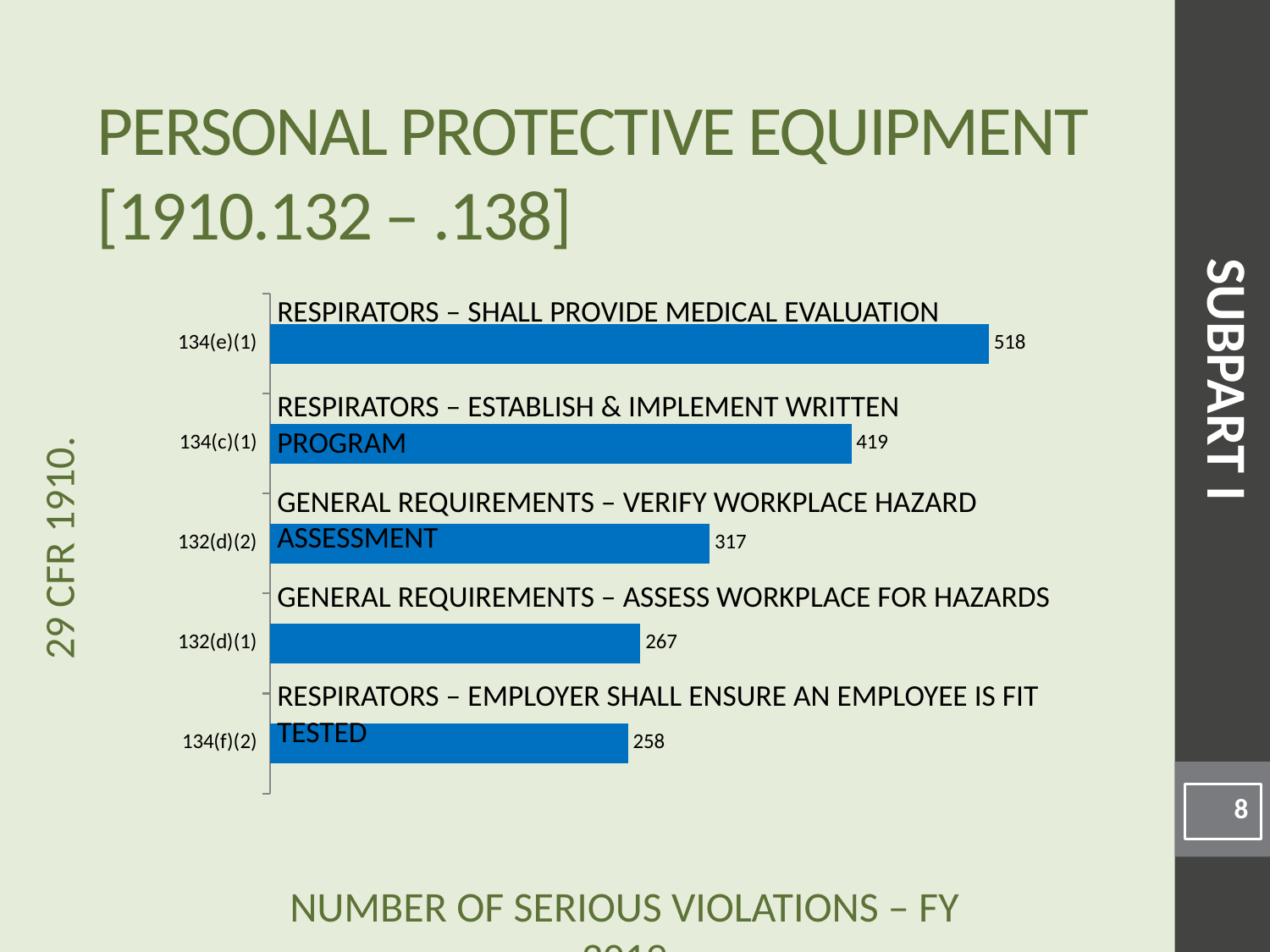

# Personal Protective Equipment  [1910.132 – .138]

### Chart

| Category |  |
|---|---|
| 134(f)(2) | 258.0 |
| 132(d)(1) | 267.0 |
| 132(d)(2) | 317.0 |
| 134(c)(1) | 419.0 |
| 134(e)(1) | 518.0 |
Respirators – Shall provide medical evaluation
SUBPART I
Respirators – Establish & implement written program
General Requirements – Verify workplace hazard assessment
General Requirements – Assess workplace for hazards
Respirators – Employer shall ensure an employee is fit tested
8